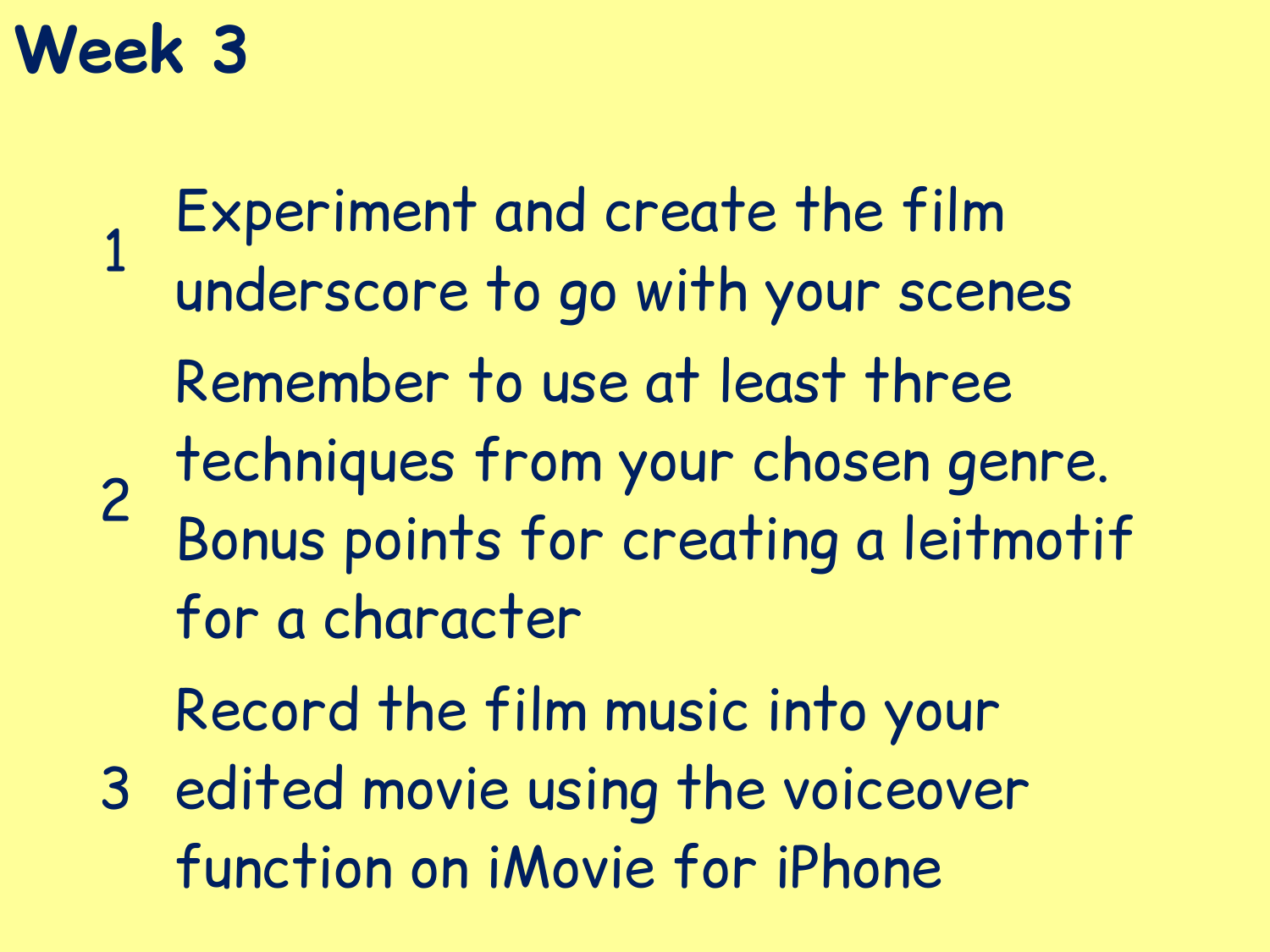

# Week 3
| 1 | Experiment and create the film underscore to go with your scenes |
| --- | --- |
| 2 | Remember to use at least three techniques from your chosen genre. Bonus points for creating a leitmotif for a character |
| 3 | Record the film music into your edited movie using the voiceover function on iMovie for iPhone |